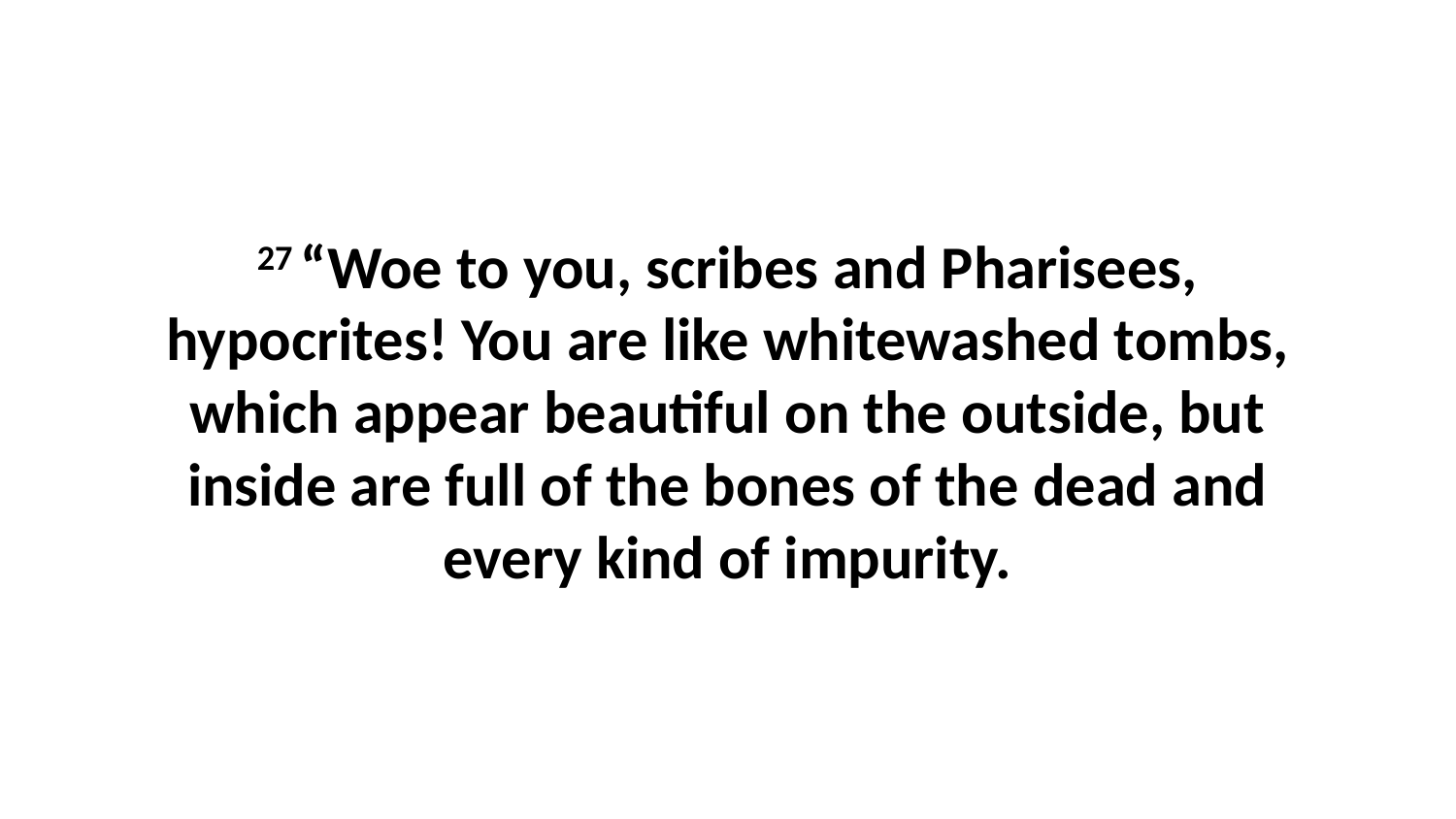

27 “Woe to you, scribes and Pharisees, hypocrites! You are like whitewashed tombs, which appear beautiful on the outside, but inside are full of the bones of the dead and every kind of impurity.